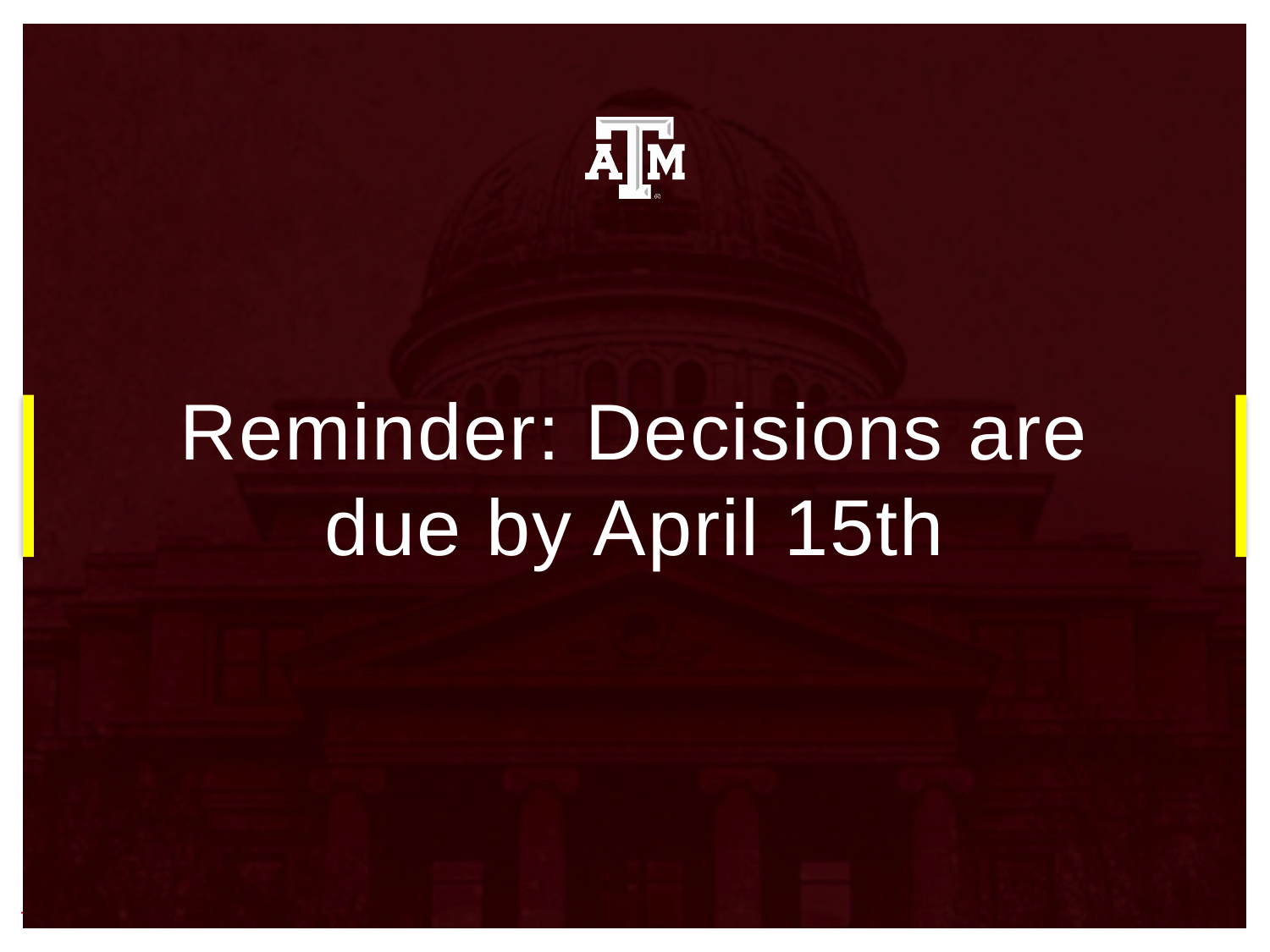

# Reminder: Decisions are due by April 15th